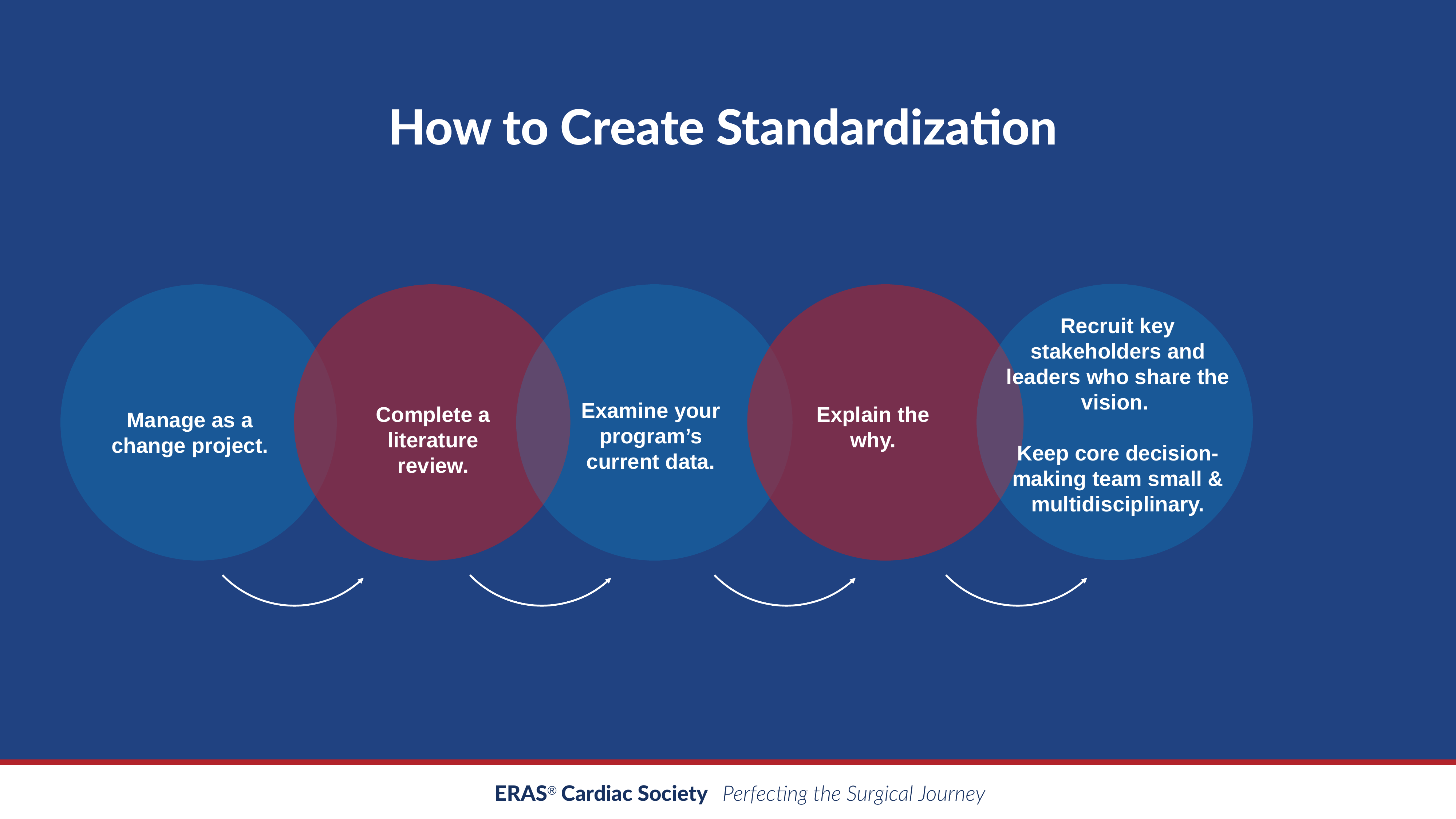

How to Create Standardization

Recruit key stakeholders and leaders who share the vision.

Keep core decision-making team small & multidisciplinary.
Examine your program’s current data.
Complete a literature review.
Explain the why.
Manage as a change project.